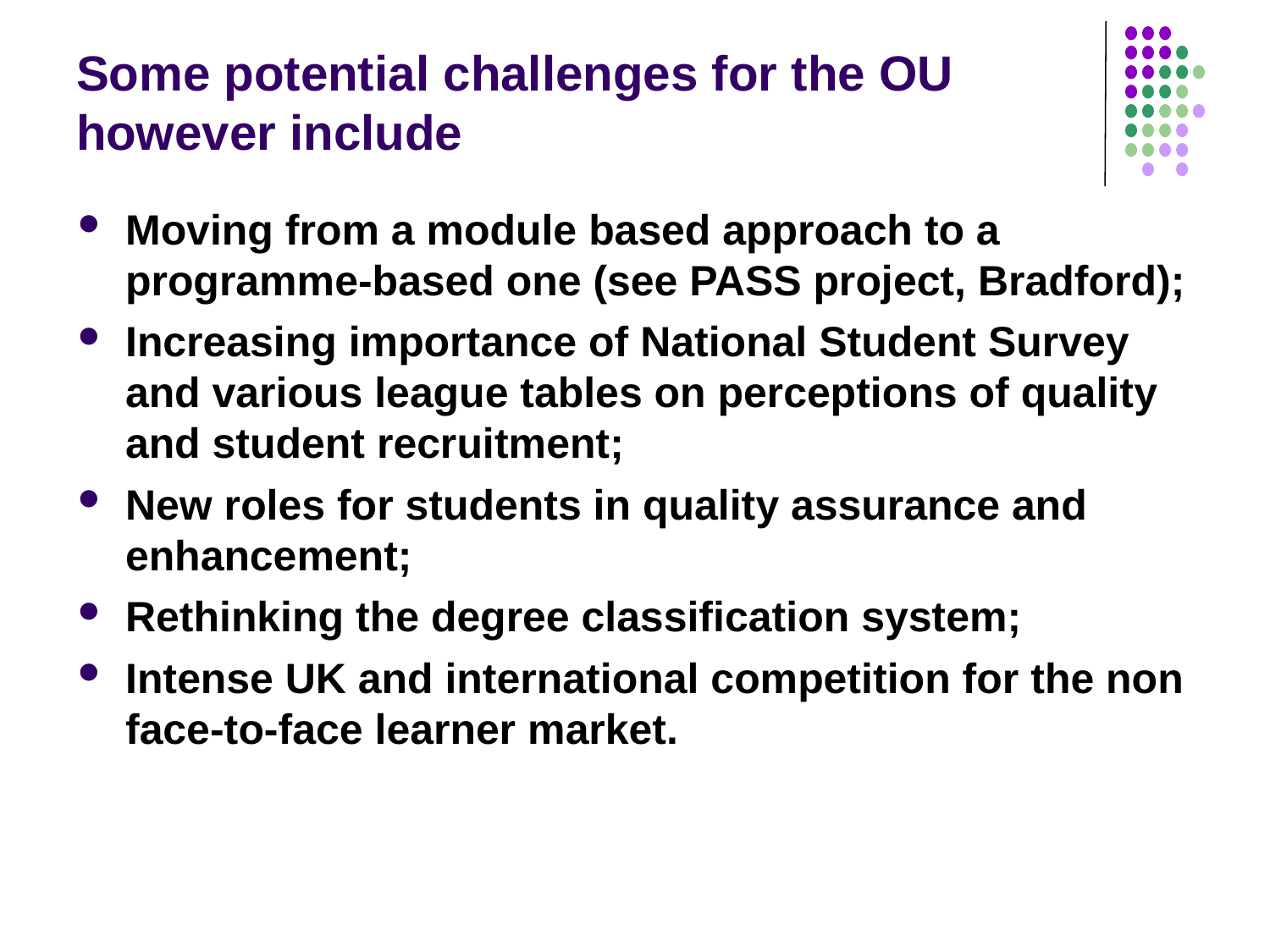

# Some potential challenges for the OU however include
Moving from a module based approach to a programme-based one (see PASS project, Bradford);
Increasing importance of National Student Survey and various league tables on perceptions of quality and student recruitment;
New roles for students in quality assurance and enhancement;
Rethinking the degree classification system;
Intense UK and international competition for the non face-to-face learner market.